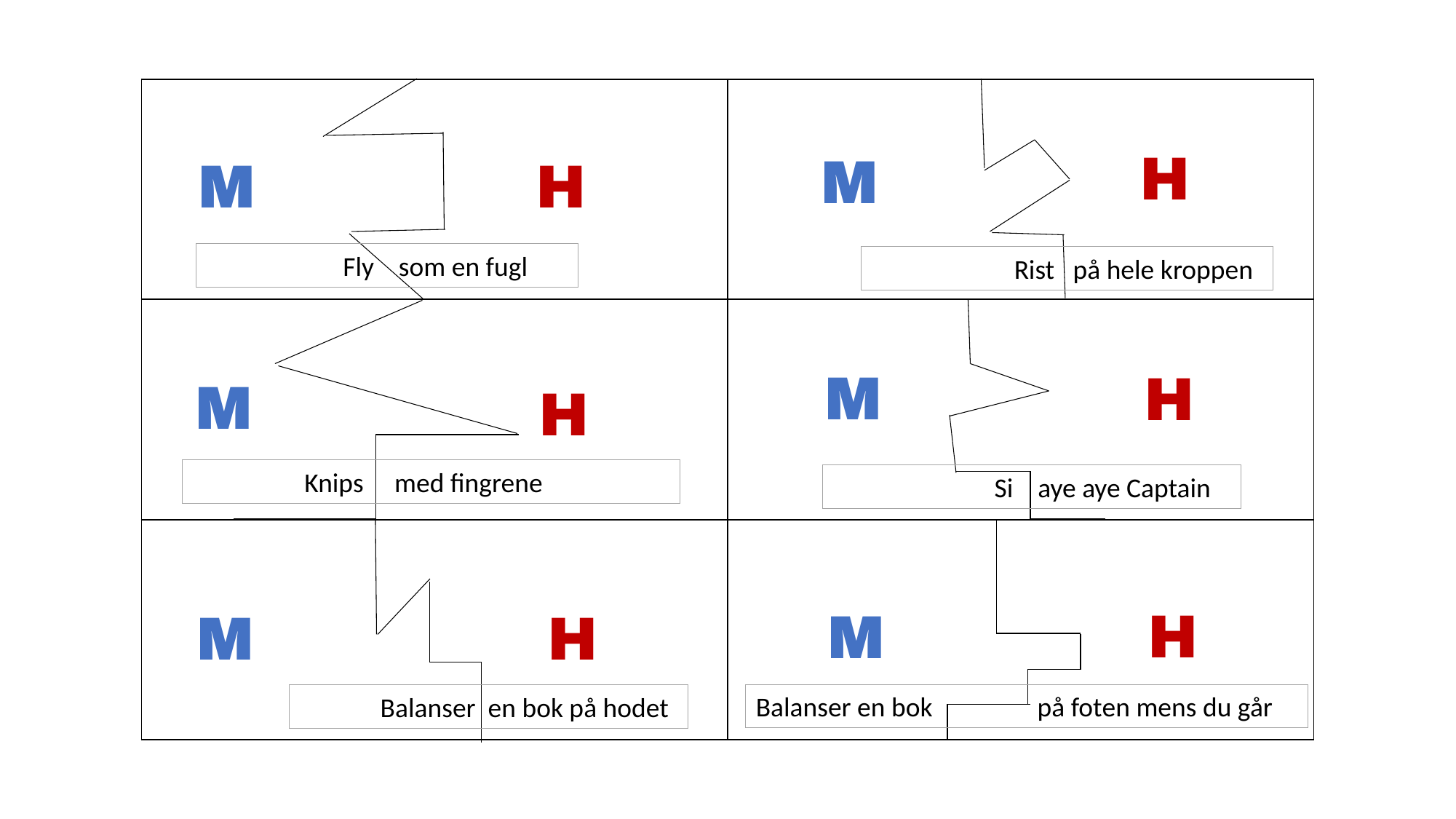

|  |  |
| --- | --- |
|  |  |
|  |  |
H
M
M
H
                      Fly    som en fugl
                       Rist   på hele kroppen
M
H
M
H
                  Knips     med fingrene
                          Si    aye aye Captain
H
M
M
H
Balanser en bok                 på foten mens du går
             Balanser  en bok på hodet